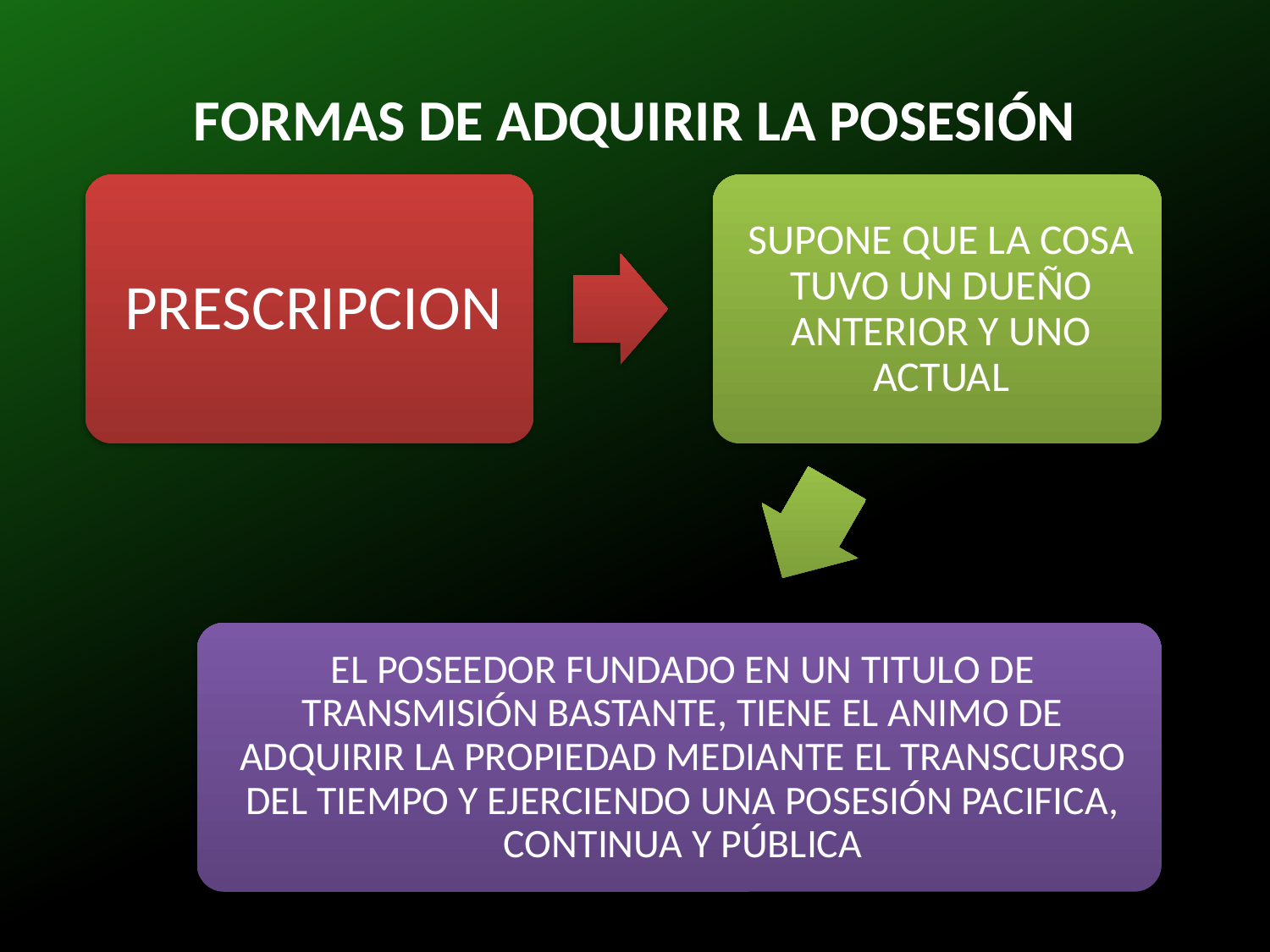

# FORMAS DE ADQUIRIR LA POSESIÓN
PRESCRIPCION

SUPONE QUE LA COSA TUVO UN DUEÑO ANTERIOR Y UNO ACTUAL

EL POSEEDOR FUNDADO EN UN TITULO DE TRANSMISIÓN BASTANTE, TIENE EL ANIMO DE ADQUIRIR LA PROPIEDAD MEDIANTE EL TRANSCURSO DEL TIEMPO Y EJERCIENDO UNA POSESIÓN PACIFICA, CONTINUA Y PÚBLICA